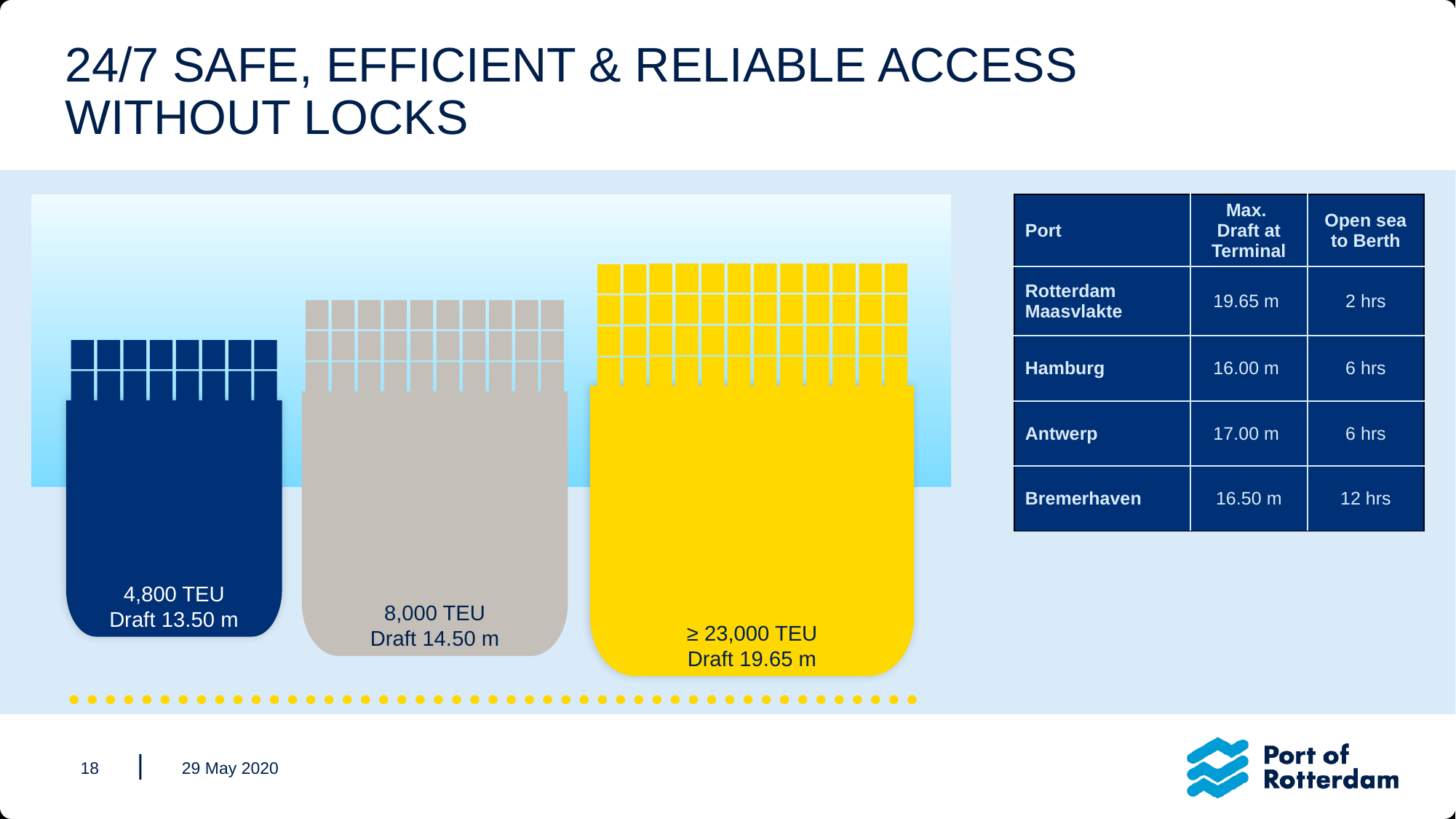

# 24/7 SAFE, EFFICIENT & RELIABLE ACCESS WITHOUT LOCKS

| Port | Max. Draft at Terminal | Open sea to Berth |
| --- | --- | --- |
| Rotterdam Maasvlakte | 19.65 m | 2 hrs |
| Hamburg | 16.00 m | 6 hrs |
| Antwerp | 17.00 m | 6 hrs |
| Bremerhaven | 16.50 m | 12 hrs |

≥ 23,000 TEU
Draft 19.65 m

8,000 TEU
Draft 14.50 m

4,800 TEU
Draft 13.50 m
|
18
29 May 2020